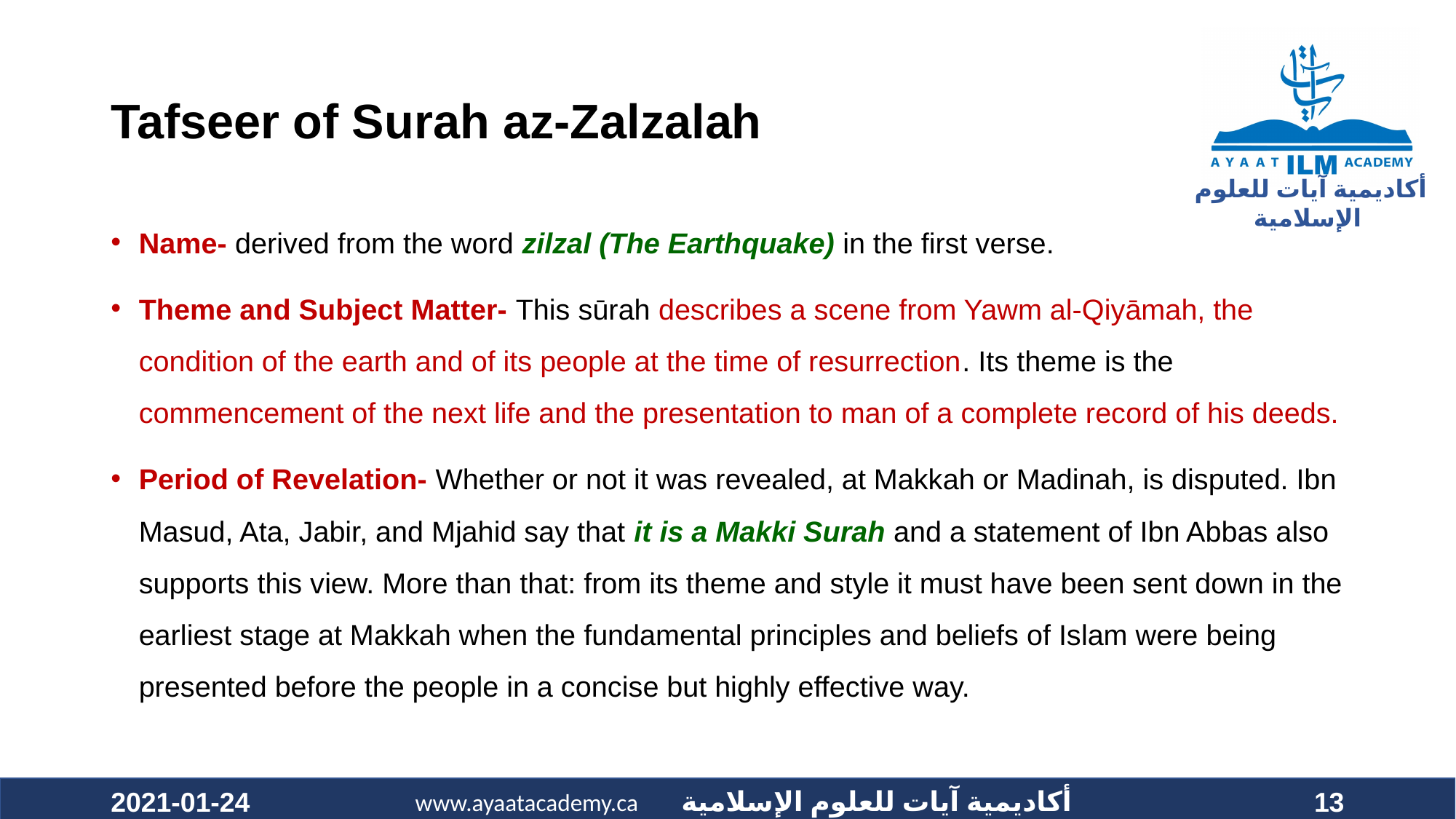

# Tafseer of Surah az-Zalzalah
Name- derived from the word zilzal (The Earthquake) in the first verse.
Theme and Subject Matter- This sūrah describes a scene from Yawm al-Qiyāmah, the condition of the earth and of its people at the time of resurrection. Its theme is the commencement of the next life and the presentation to man of a complete record of his deeds.
Period of Revelation- Whether or not it was revealed, at Makkah or Madinah, is disputed. Ibn Masud, Ata, Jabir, and Mjahid say that it is a Makki Surah and a statement of Ibn Abbas also supports this view. More than that: from its theme and style it must have been sent down in the earliest stage at Makkah when the fundamental principles and beliefs of Islam were being presented before the people in a concise but highly effective way.
2021-01-24
13